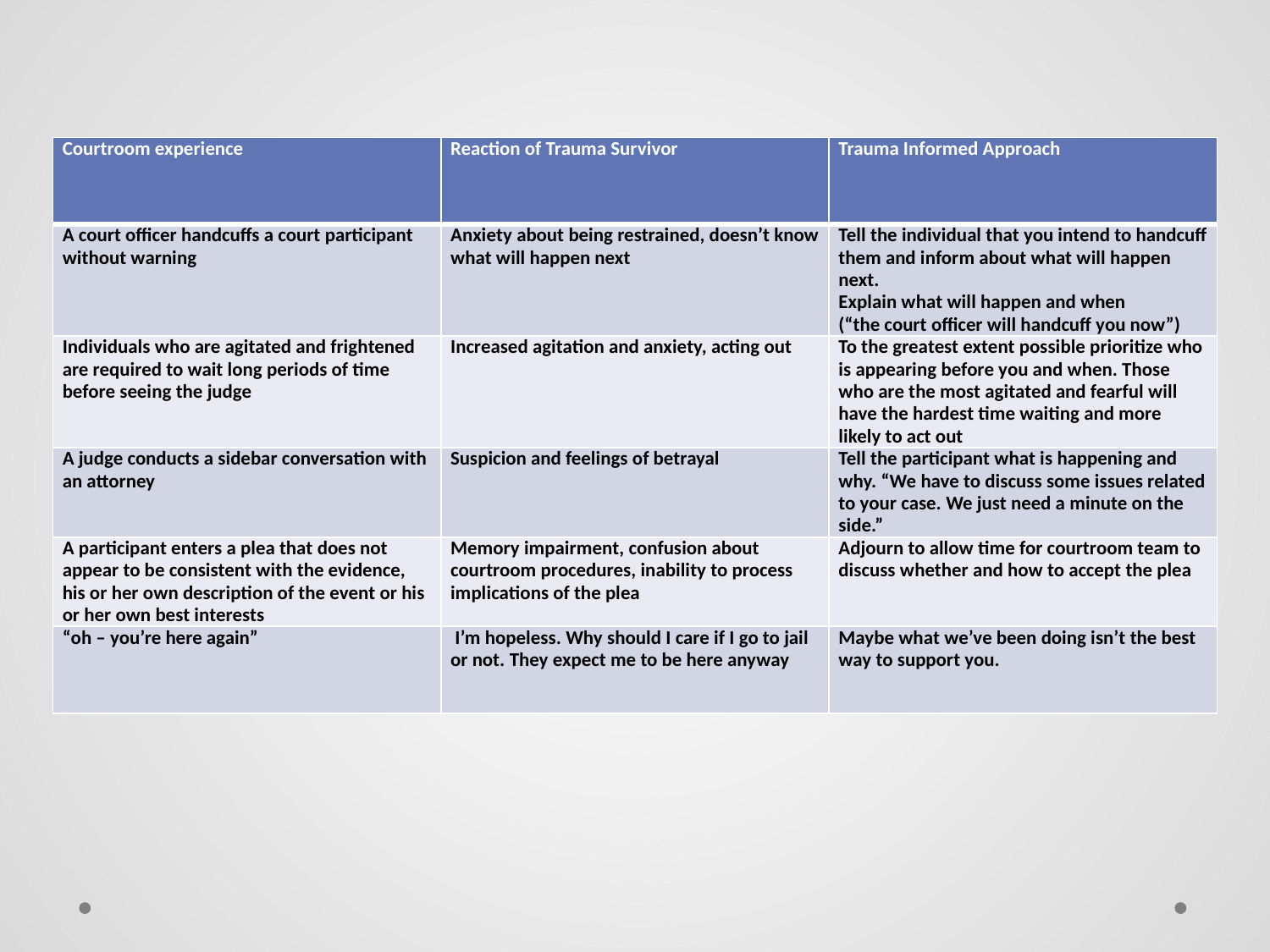

| Courtroom experience | Reaction of Trauma Survivor | Trauma Informed Approach |
| --- | --- | --- |
| A court officer handcuffs a court participant without warning | Anxiety about being restrained, doesn’t know what will happen next | Tell the individual that you intend to handcuff them and inform about what will happen next. Explain what will happen and when (“the court officer will handcuff you now”) |
| Individuals who are agitated and frightened are required to wait long periods of time before seeing the judge | Increased agitation and anxiety, acting out | To the greatest extent possible prioritize who is appearing before you and when. Those who are the most agitated and fearful will have the hardest time waiting and more likely to act out |
| A judge conducts a sidebar conversation with an attorney | Suspicion and feelings of betrayal | Tell the participant what is happening and why. “We have to discuss some issues related to your case. We just need a minute on the side.” |
| A participant enters a plea that does not appear to be consistent with the evidence, his or her own description of the event or his or her own best interests | Memory impairment, confusion about courtroom procedures, inability to process implications of the plea | Adjourn to allow time for courtroom team to discuss whether and how to accept the plea |
| “oh – you’re here again” | I’m hopeless. Why should I care if I go to jail or not. They expect me to be here anyway | Maybe what we’ve been doing isn’t the best way to support you. |